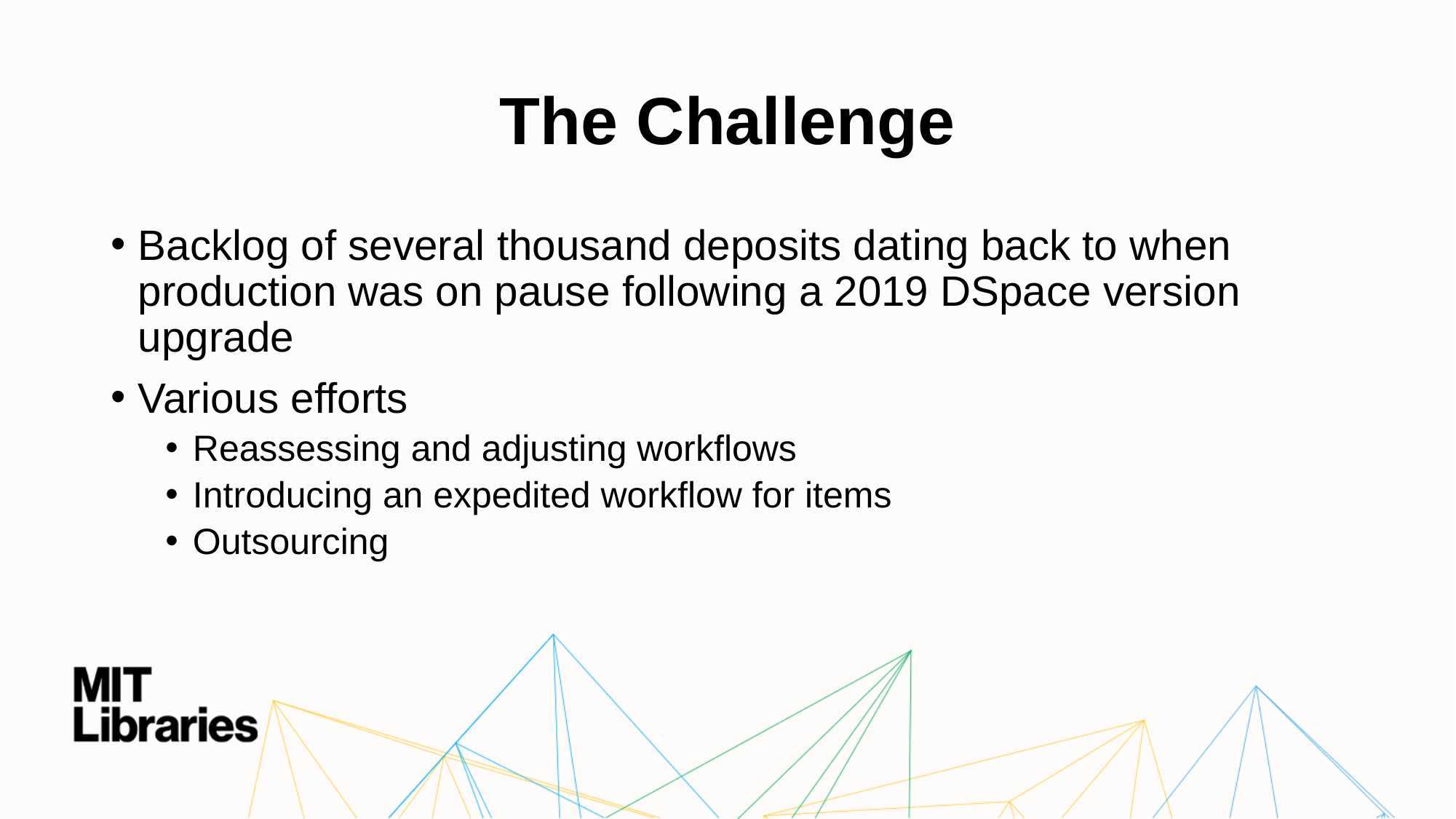

# The Challenge
Backlog of several thousand deposits dating back to when production was on pause following a 2019 DSpace version upgrade
Various efforts
Reassessing and adjusting workflows
Introducing an expedited workflow for items
Outsourcing